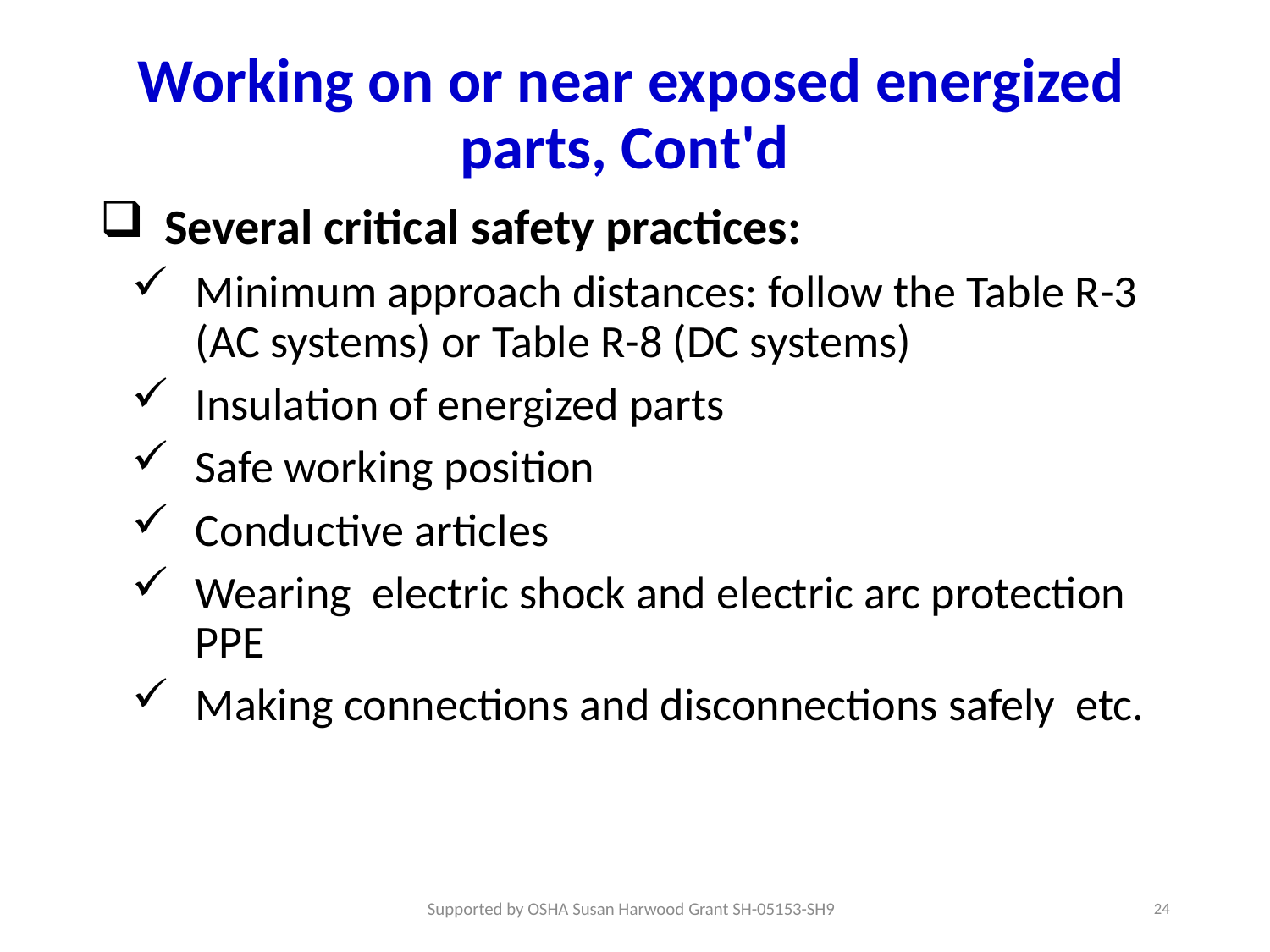

# Working on or near exposed energized parts, Cont'd
Several critical safety practices:
Minimum approach distances: follow the Table R-3 (AC systems) or Table R-8 (DC systems)
Insulation of energized parts
Safe working position
Conductive articles
Wearing  electric shock and electric arc protection PPE
Making connections and disconnections safely  etc.
24
Supported by OSHA Susan Harwood Grant SH-05153-SH9